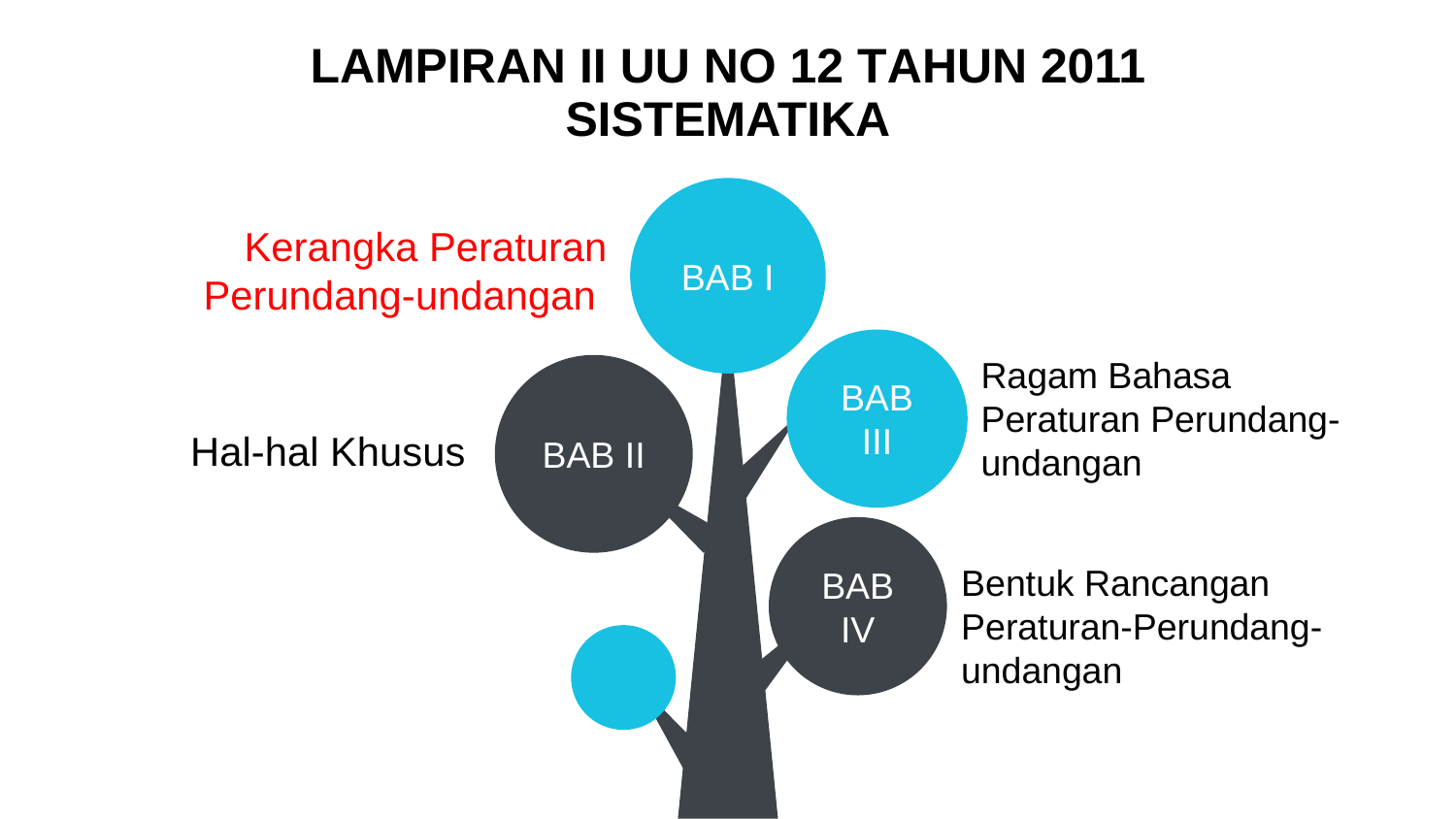

LAMPIRAN II UU NO 12 TAHUN 2011
SISTEMATIKA
BAB I

BAB III
BAB II

BAB IV

Kerangka Peraturan Perundang-undangan
Ragam Bahasa Peraturan Perundang-undangan
Hal-hal Khusus
Bentuk Rancangan Peraturan-Perundang-undangan